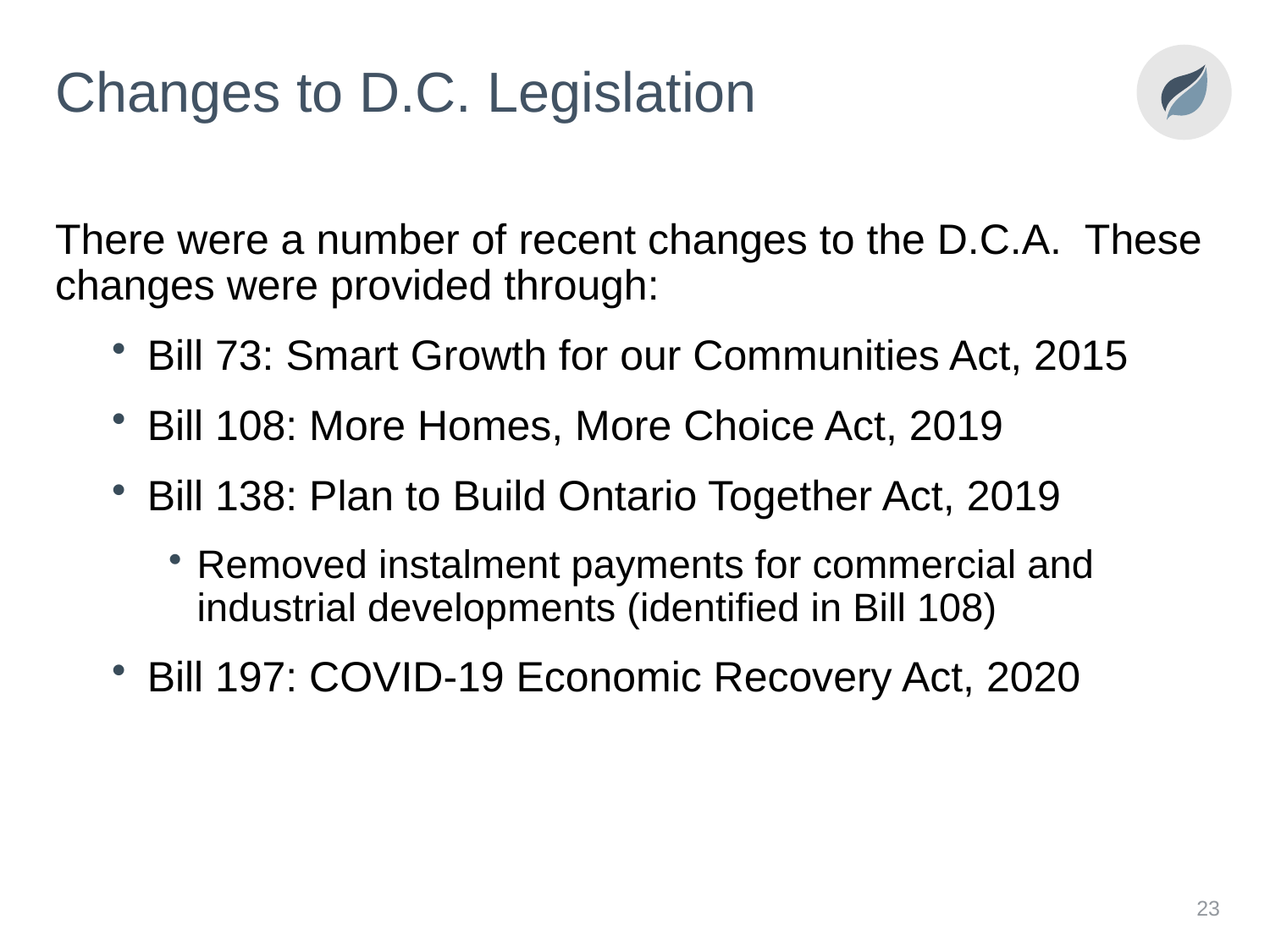

# Changes to D.C. Legislation
There were a number of recent changes to the D.C.A.  These changes were provided through:
Bill 73: Smart Growth for our Communities Act, 2015
Bill 108: More Homes, More Choice Act, 2019
Bill 138: Plan to Build Ontario Together Act, 2019
Removed instalment payments for commercial and industrial developments (identified in Bill 108)
Bill 197: COVID-19 Economic Recovery Act, 2020

23